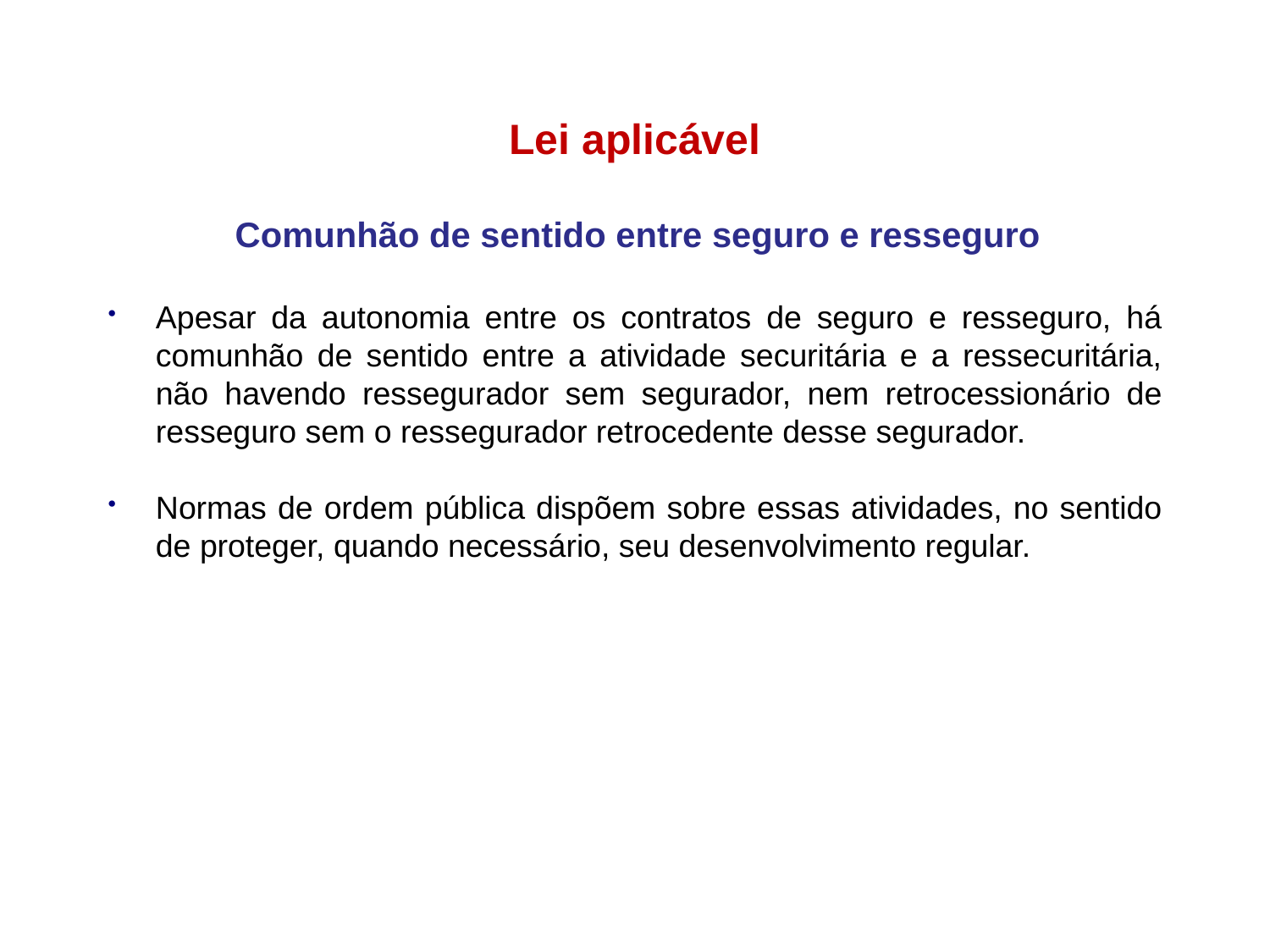

Lei aplicável

	Comunhão de sentido entre seguro e resseguro

Apesar da autonomia entre os contratos de seguro e resseguro, há comunhão de sentido entre a atividade securitária e a ressecuritária, não havendo ressegurador sem segurador, nem retrocessionário de resseguro sem o ressegurador retrocedente desse segurador.

Normas de ordem pública dispõem sobre essas atividades, no sentido de proteger, quando necessário, seu desenvolvimento regular.